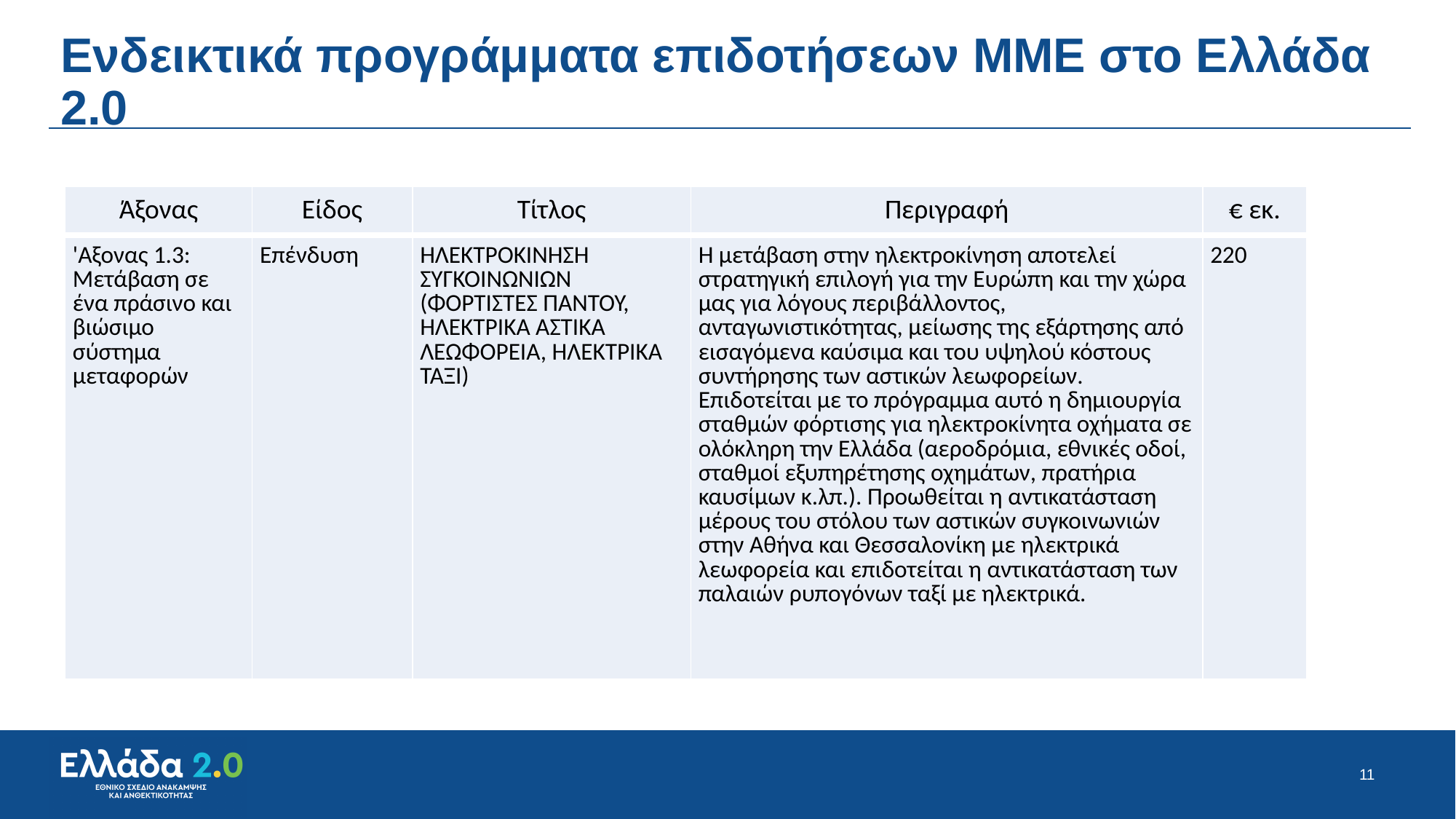

# Ενδεικτικά προγράμματα επιδοτήσεων ΜΜΕ στο Ελλάδα 2.0

| Άξονας | Είδος | Τίτλος | Περιγραφή | € εκ. |
| --- | --- | --- | --- | --- |
| 'Αξονας 1.3: Μετάβαση σε ένα πράσινο και βιώσιμο σύστημα μεταφορών | Επένδυση | ΗΛΕΚΤΡΟΚΙΝΗΣΗ ΣΥΓΚΟΙΝΩΝΙΩΝ (ΦΟΡΤΙΣΤΕΣ ΠΑΝΤΟΥ, ΗΛΕΚΤΡΙΚΑ ΑΣΤΙΚΑ ΛΕΩΦΟΡΕΙΑ, ΗΛΕΚΤΡΙΚΑ ΤΑΞΙ) | Η μετάβαση στην ηλεκτροκίνηση αποτελεί στρατηγική επιλογή για την Ευρώπη και την χώρα μας για λόγους περιβάλλοντος, ανταγωνιστικότητας, μείωσης της εξάρτησης από εισαγόμενα καύσιμα και του υψηλού κόστους συντήρησης των αστικών λεωφορείων. Επιδοτείται με το πρόγραμμα αυτό η δημιουργία σταθμών φόρτισης για ηλεκτροκίνητα οχήματα σε ολόκληρη την Ελλάδα (αεροδρόμια, εθνικές οδοί, σταθμοί εξυπηρέτησης οχημάτων, πρατήρια καυσίμων κ.λπ.). Προωθείται η αντικατάσταση μέρους του στόλου των αστικών συγκοινωνιών στην Αθήνα και Θεσσαλονίκη με ηλεκτρικά λεωφορεία και επιδοτείται η αντικατάσταση των παλαιών ρυπογόνων ταξί με ηλεκτρικά. | 220 |
| --- | --- | --- | --- | --- |
11